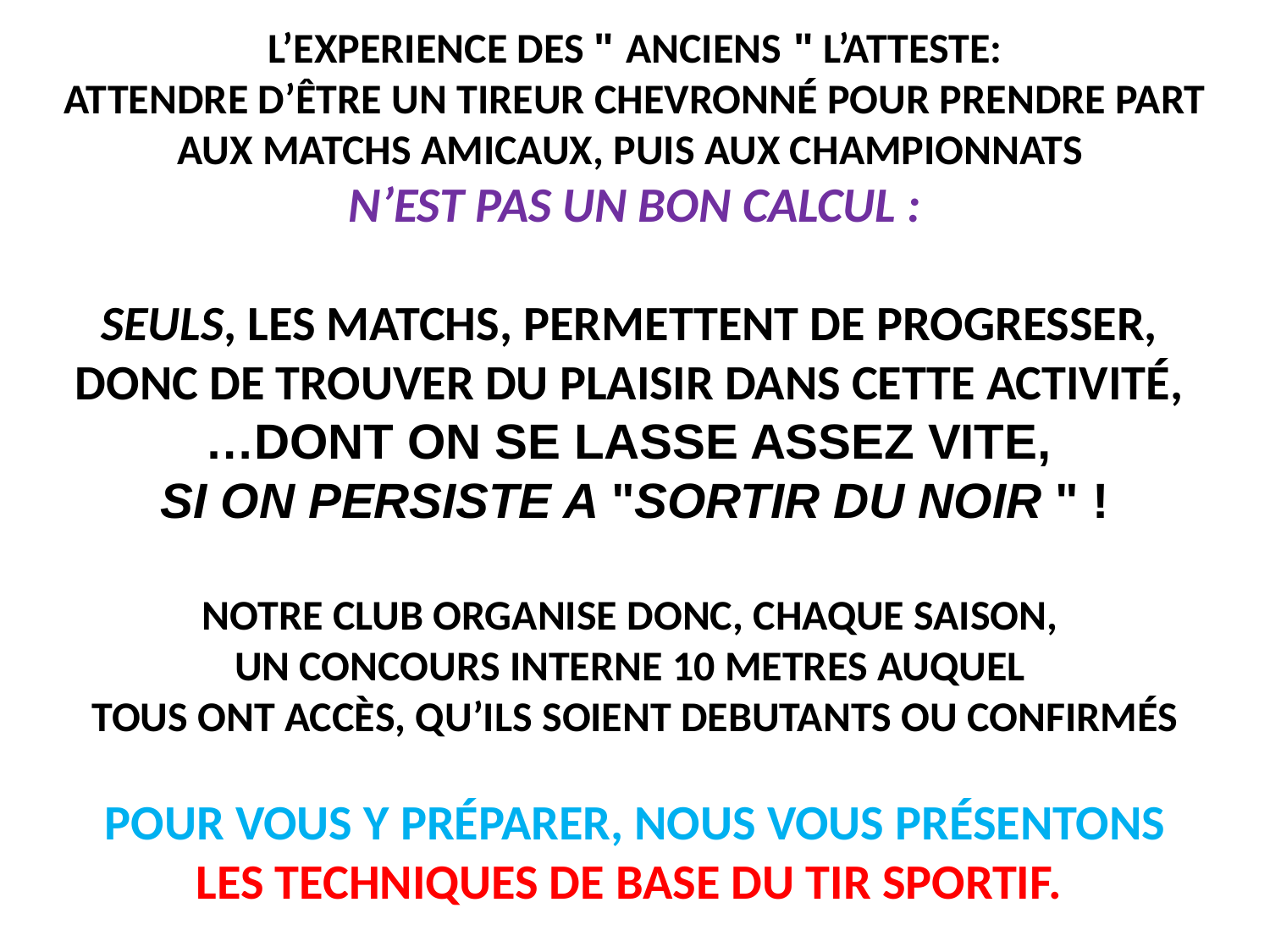

L’EXPERIENCE DES " ANCIENS " L’ATTESTE:
ATTENDRE D’ÊTRE UN TIREUR CHEVRONNÉ POUR PRENDRE PART
AUX MATCHS AMICAUX, PUIS AUX CHAMPIONNATS
N’EST PAS UN BON CALCUL :

SEULS, LES MATCHS, PERMETTENT DE PROGRESSER,
DONC DE TROUVER DU PLAISIR DANS CETTE ACTIVITÉ,
…DONT ON SE LASSE ASSEZ VITE,
SI ON PERSISTE A "SORTIR DU NOIR " !

NOTRE CLUB ORGANISE DONC, CHAQUE SAISON,
UN CONCOURS INTERNE 10 METRES AUQUEL
TOUS ONT ACCÈS, QU’ILS SOIENT DEBUTANTS OU CONFIRMÉS

POUR VOUS Y PRÉPARER, NOUS VOUS PRÉSENTONS
LES TECHNIQUES DE BASE DU TIR SPORTIF.